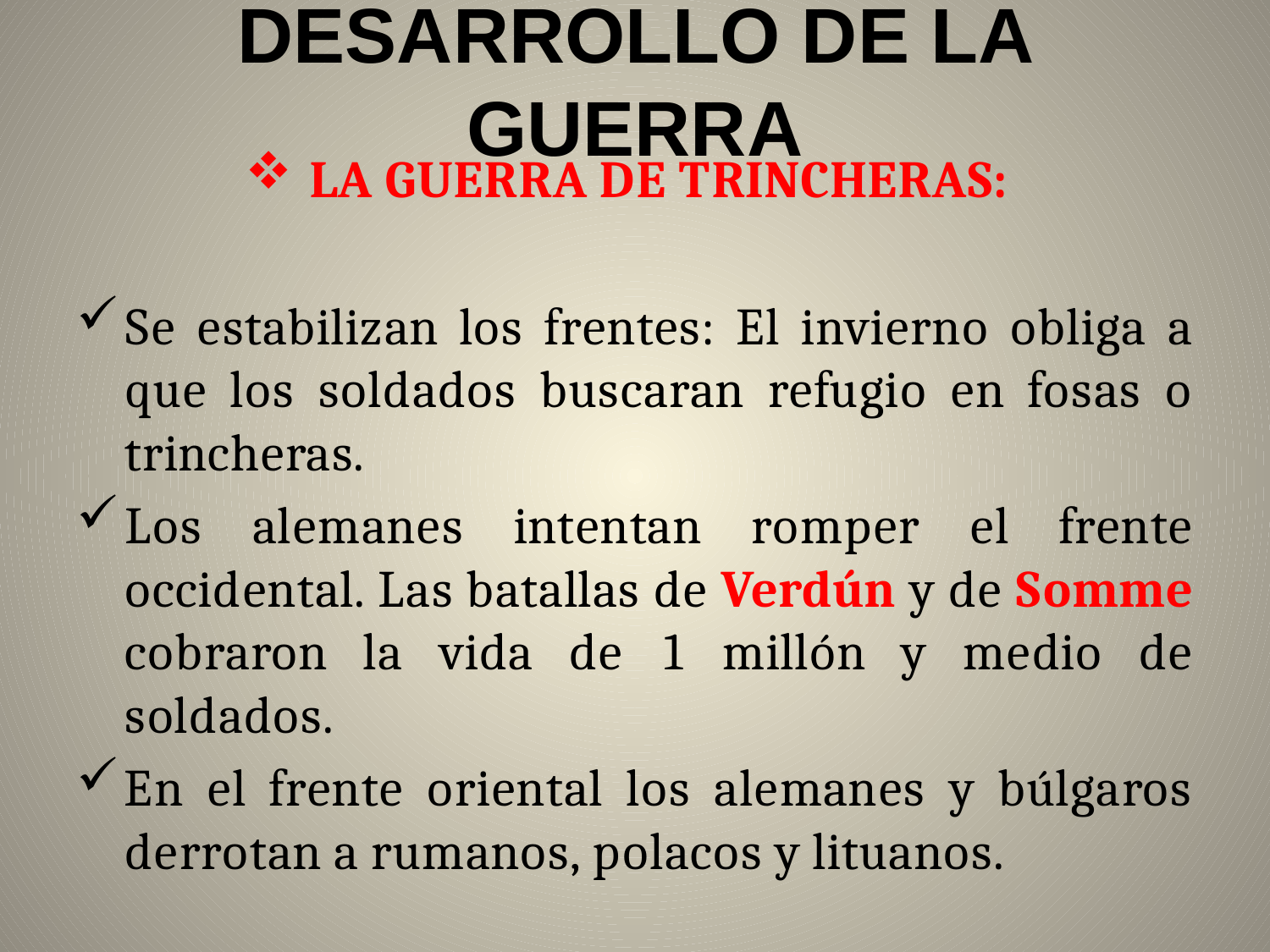

# DESARROLLO DE LA GUERRA
LA GUERRA DE TRINCHERAS:

Se estabilizan los frentes: El invierno obliga a que los soldados buscaran refugio en fosas o trincheras.
Los alemanes intentan romper el frente occidental. Las batallas de Verdún y de Somme cobraron la vida de 1 millón y medio de soldados.
En el frente oriental los alemanes y búlgaros derrotan a rumanos, polacos y lituanos.